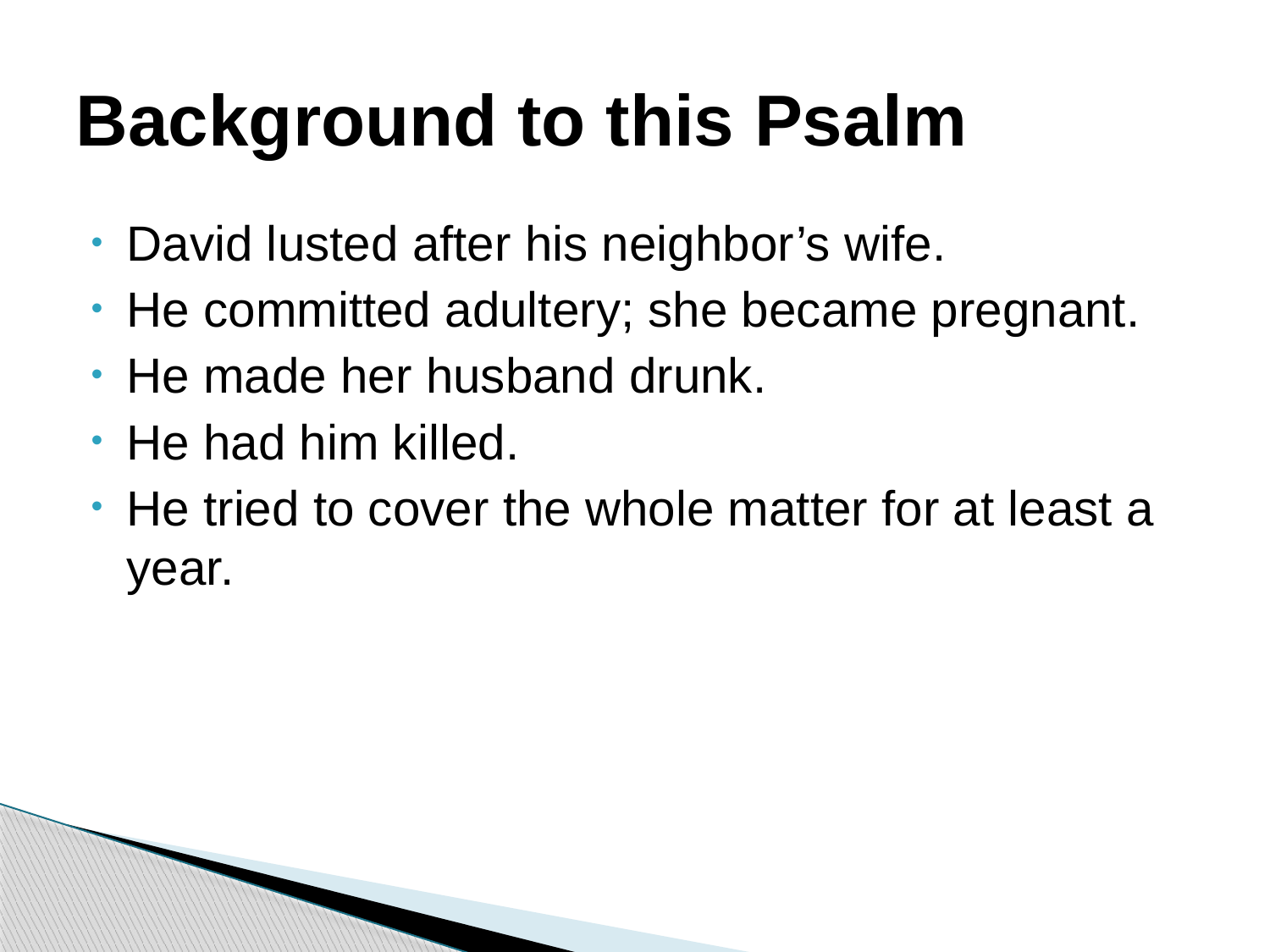

# Background to this Psalm
David lusted after his neighbor’s wife.
He committed adultery; she became pregnant.
He made her husband drunk.
He had him killed.
He tried to cover the whole matter for at least a year.